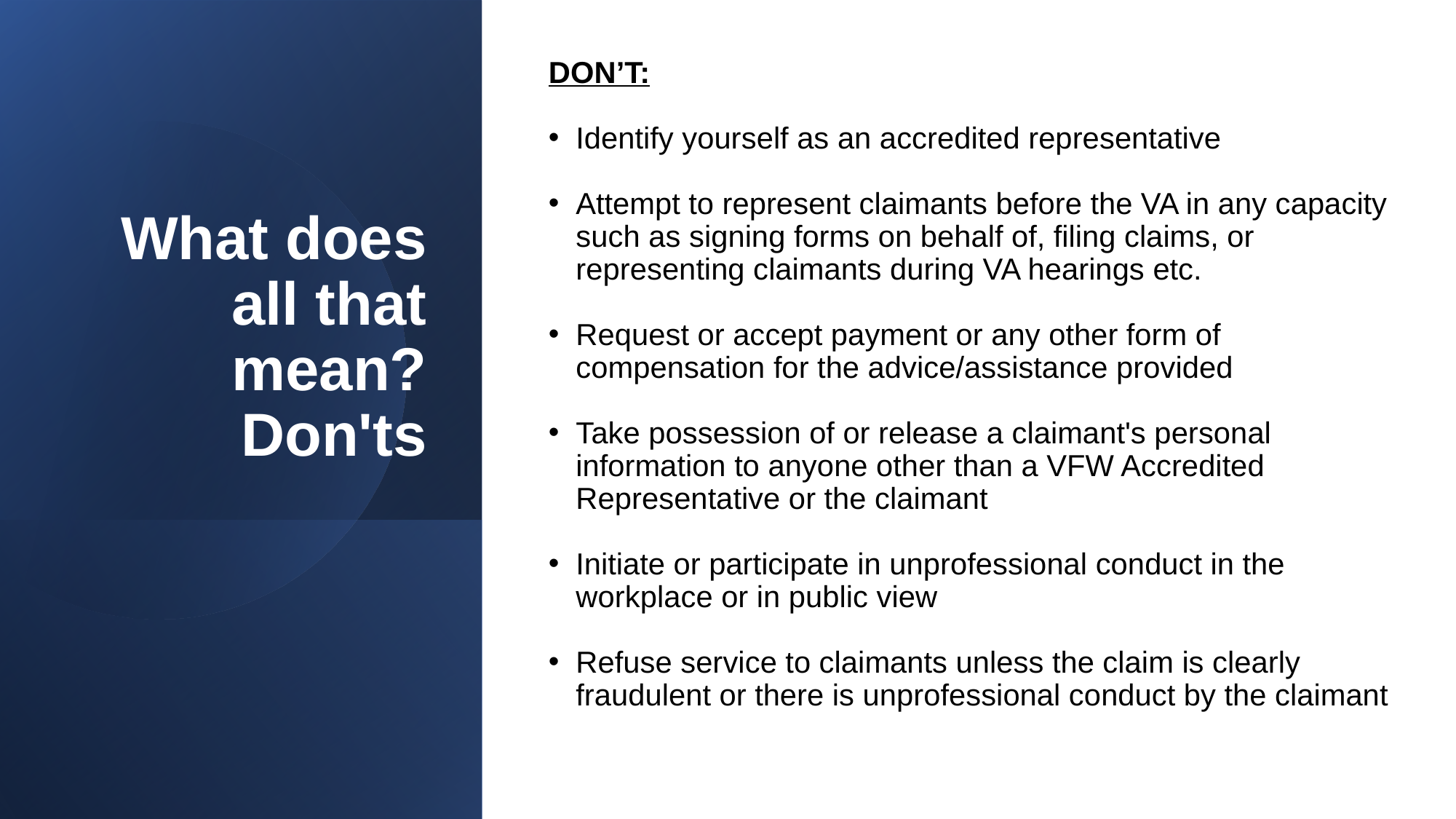

# What does all that mean? Don'ts
DON’T:

Identify yourself as an accredited representative

Attempt to represent claimants before the VA in any capacity such as signing forms on behalf of, filing claims, or representing claimants during VA hearings etc.

Request or accept payment or any other form of compensation for the advice/assistance provided

Take possession of or release a claimant's personal information to anyone other than a VFW Accredited Representative or the claimant

Initiate or participate in unprofessional conduct in the workplace or in public view

Refuse service to claimants unless the claim is clearly fraudulent or there is unprofessional conduct by the claimant